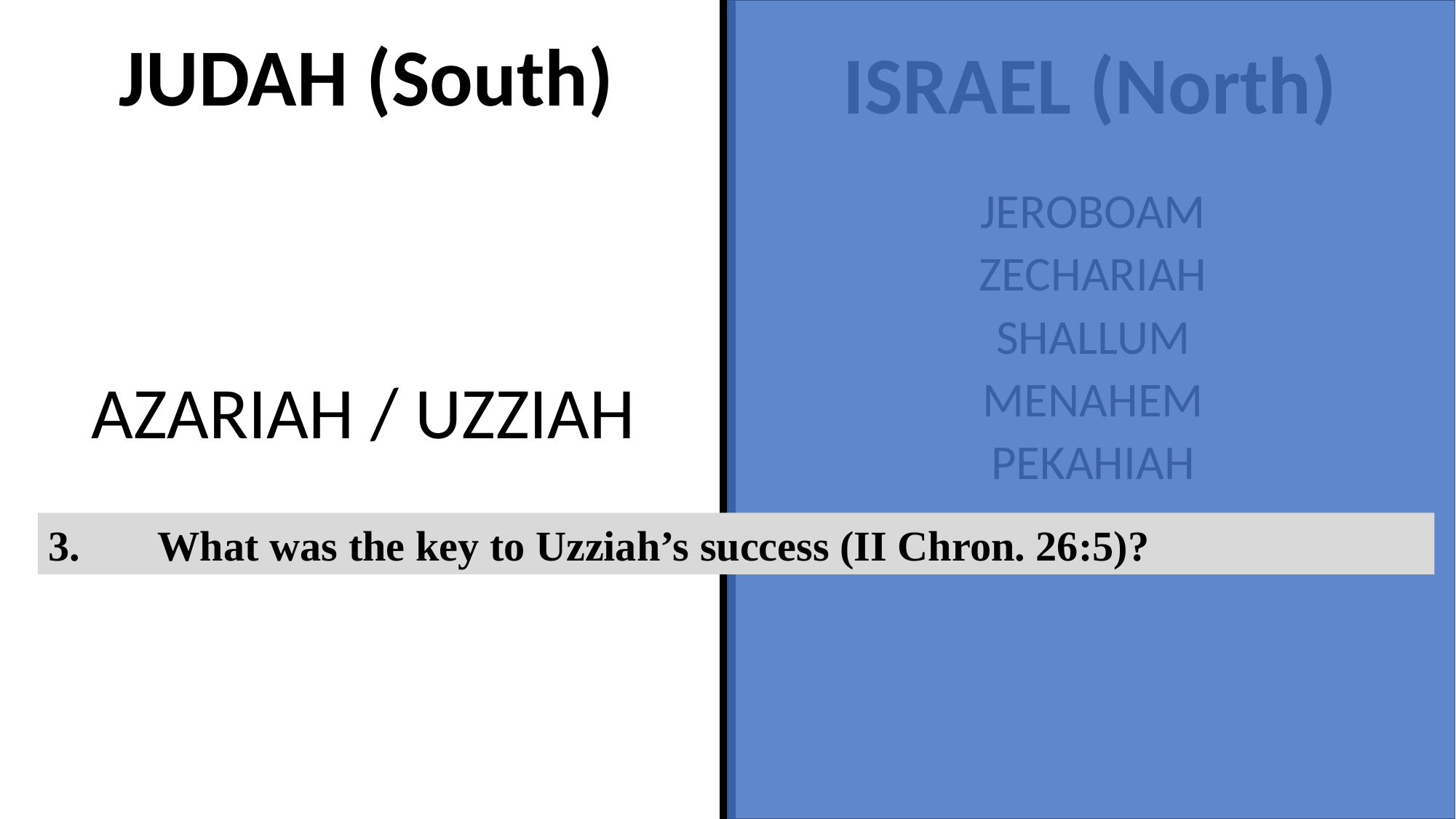

JUDAH (South)
ISRAEL (North)
JEROBOAM
ZECHARIAH
SHALLUM
MENAHEM
PEKAHIAH
AZARIAH / UZZIAH
3.	What was the key to Uzziah’s success (II Chron. 26:5)?